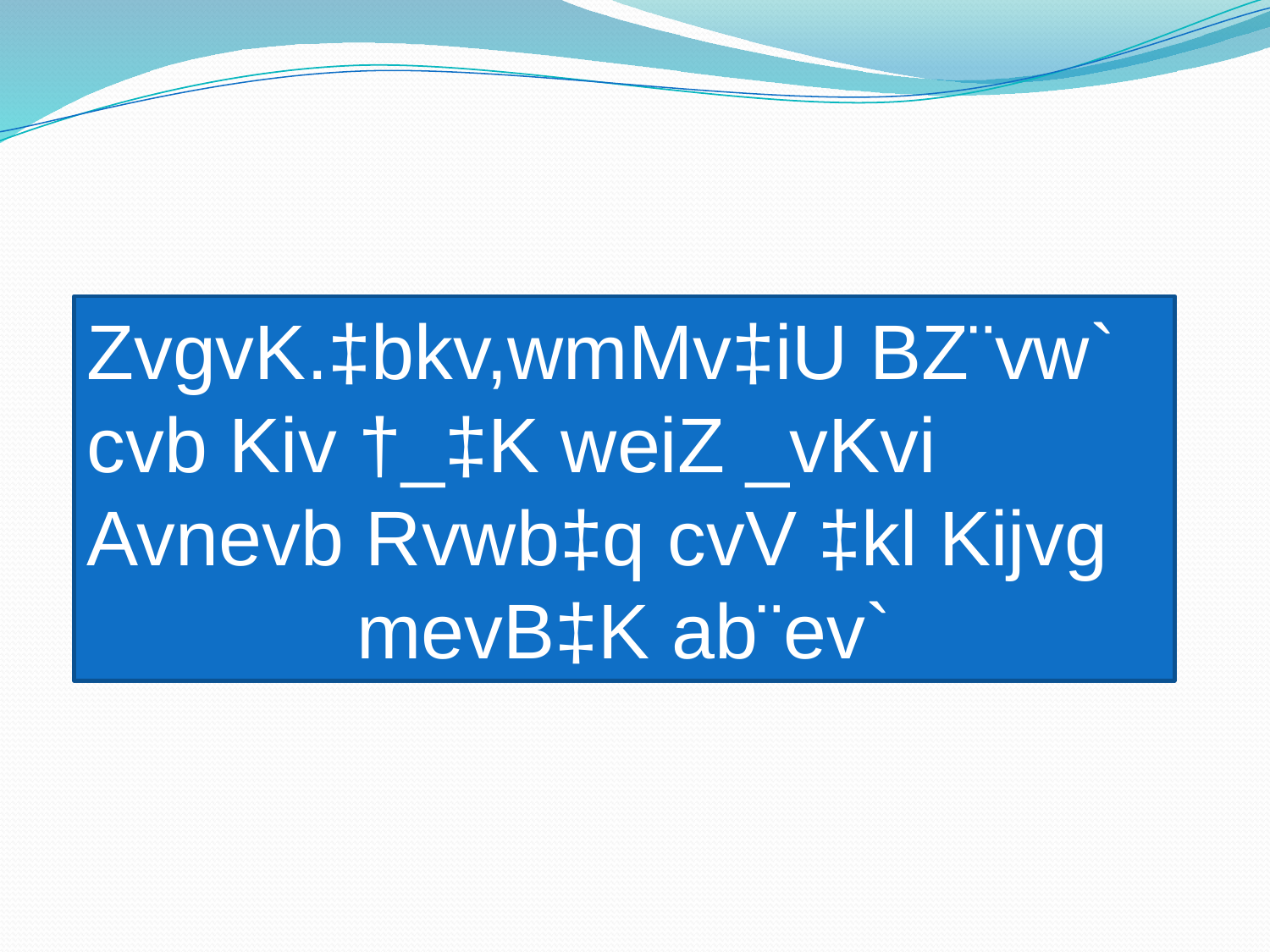

ZvgvK.‡bkv,wmMv‡iU BZ¨vw` cvb Kiv †_‡K weiZ _vKvi Avnevb Rvwb‡q cvV ‡kl Kijvg
mevB‡K ab¨ev`